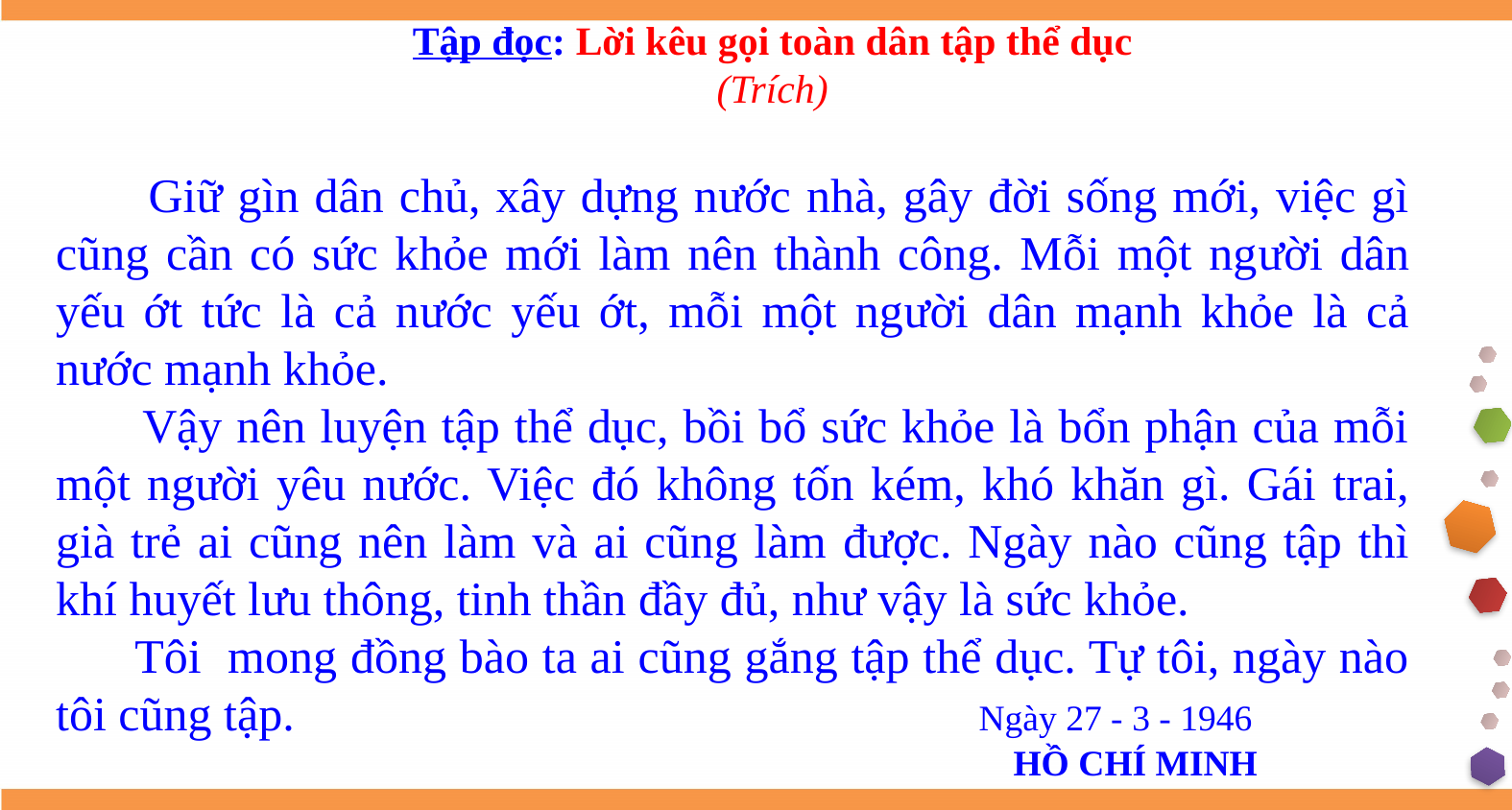

Tập đọc: Lời kêu gọi toàn dân tập thể dục
(Trích)
      Giữ gìn dân chủ, xây dựng nước nhà, gây đời sống mới, việc gì cũng cần có sức khỏe mới làm nên thành công. Mỗi một người dân yếu ớt tức là cả nước yếu ớt, mỗi một người dân mạnh khỏe là cả nước mạnh khỏe.
      Vậy nên luyện tập thể dục, bồi bổ sức khỏe là bổn phận của mỗi một người yêu nước. Việc đó không tốn kém, khó khăn gì. Gái trai, già trẻ ai cũng nên làm và ai cũng làm được. Ngày nào cũng tập thì khí huyết lưu thông, tinh thần đầy đủ, như vậy là sức khỏe.
      Tôi  mong đồng bào ta ai cũng gắng tập thể dục. Tự tôi, ngày nào tôi cũng tập.                                                         Ngày 27 - 3 - 1946
                                                                                                         HỒ CHÍ MINH